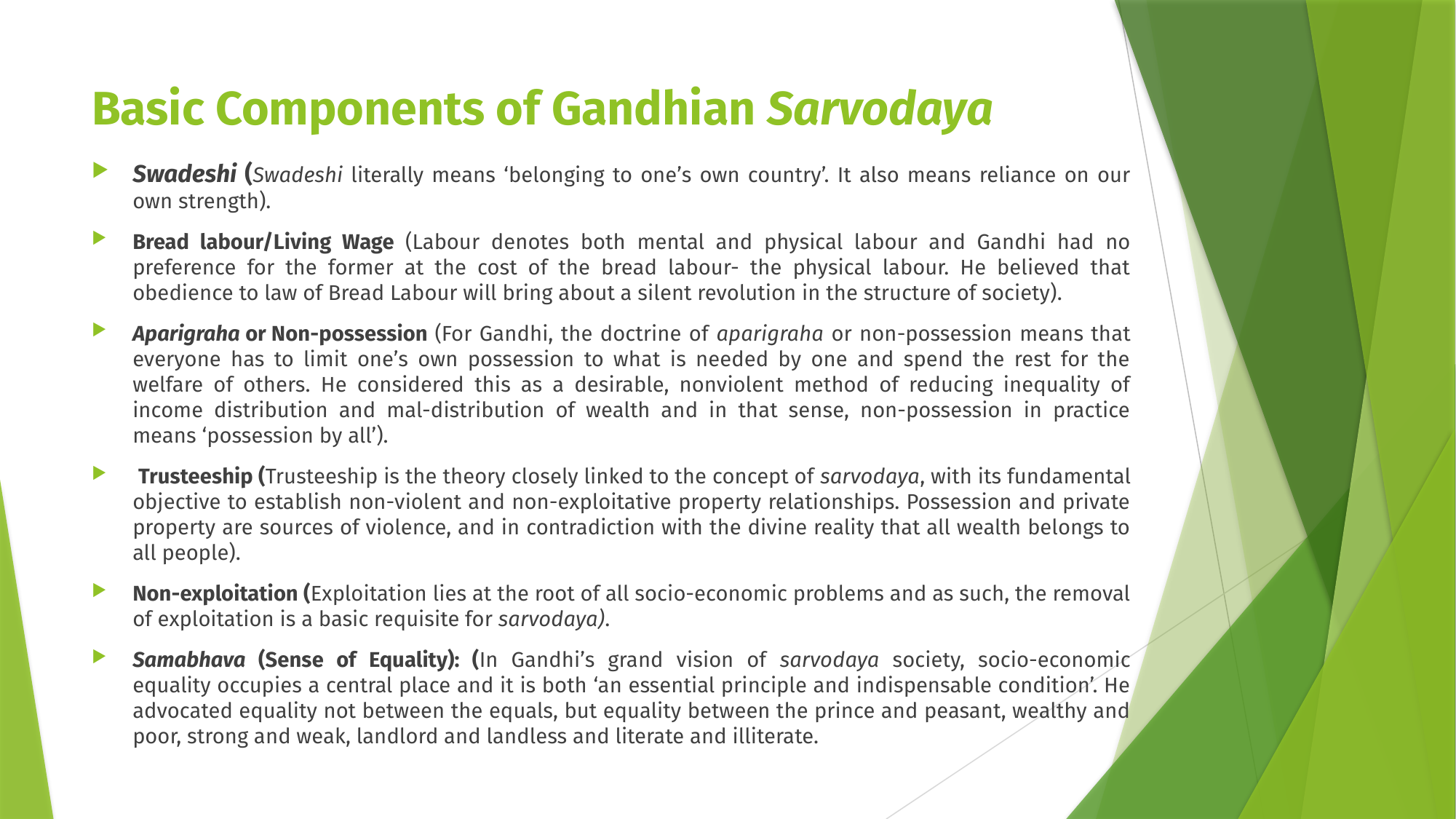

# Basic Components of Gandhian Sarvodaya
Swadeshi (Swadeshi literally means ‘belonging to one’s own country’. It also means reliance on our own strength).
Bread labour/Living Wage (Labour denotes both mental and physical labour and Gandhi had no preference for the former at the cost of the bread labour- the physical labour. He believed that obedience to law of Bread Labour will bring about a silent revolution in the structure of society).
Aparigraha or Non-possession (For Gandhi, the doctrine of aparigraha or non-possession means that everyone has to limit one’s own possession to what is needed by one and spend the rest for the welfare of others. He considered this as a desirable, nonviolent method of reducing inequality of income distribution and mal-distribution of wealth and in that sense, non-possession in practice means ‘possession by all’).
 Trusteeship (Trusteeship is the theory closely linked to the concept of sarvodaya, with its fundamental objective to establish non-violent and non-exploitative property relationships. Possession and private property are sources of violence, and in contradiction with the divine reality that all wealth belongs to all people).
Non-exploitation (Exploitation lies at the root of all socio-economic problems and as such, the removal of exploitation is a basic requisite for sarvodaya).
Samabhava (Sense of Equality): (In Gandhi’s grand vision of sarvodaya society, socio-economic equality occupies a central place and it is both ‘an essential principle and indispensable condition’. He advocated equality not between the equals, but equality between the prince and peasant, wealthy and poor, strong and weak, landlord and landless and literate and illiterate.